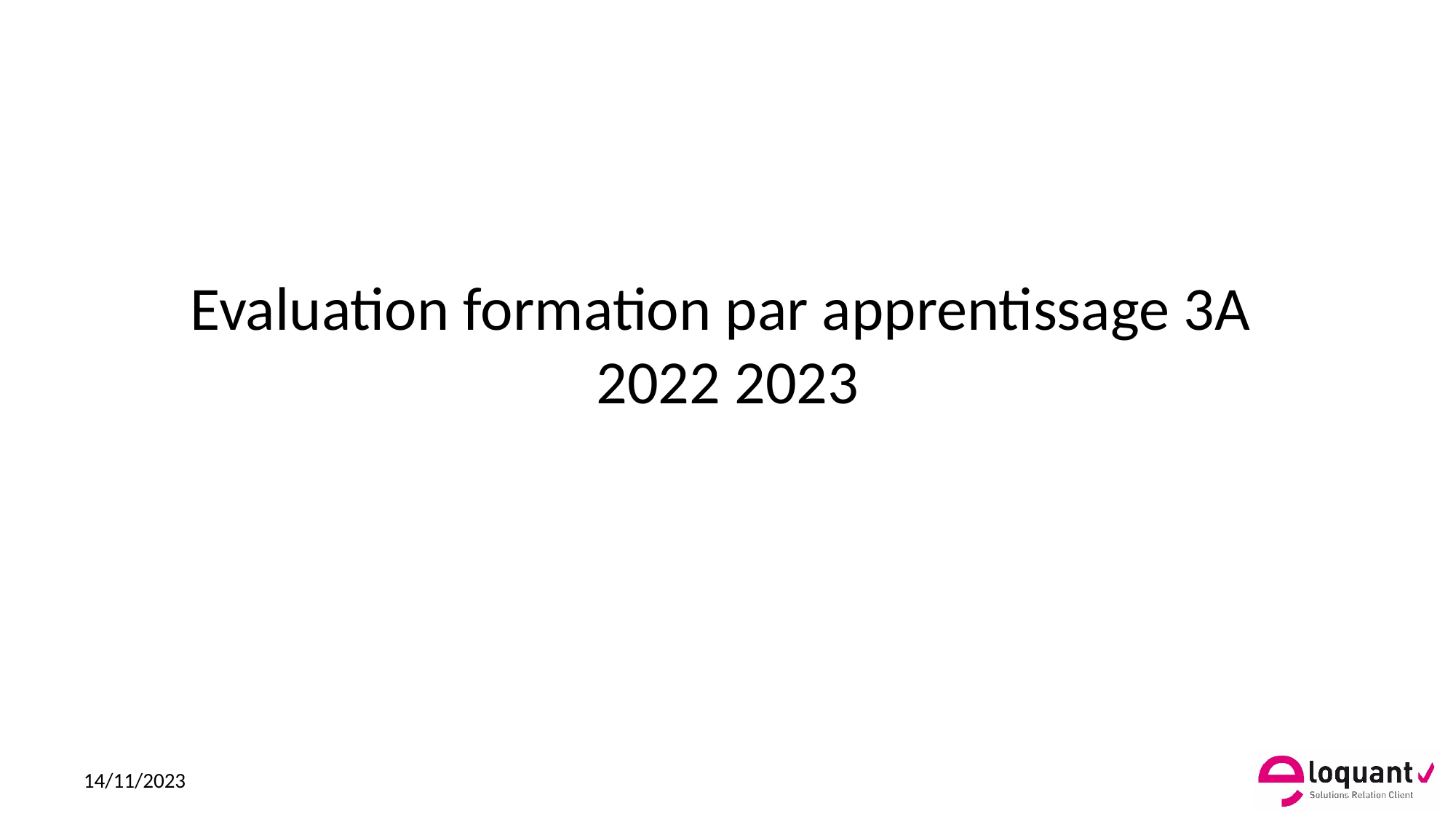

# Evaluation formation par apprentissage 3A 2022 2023

14/11/2023